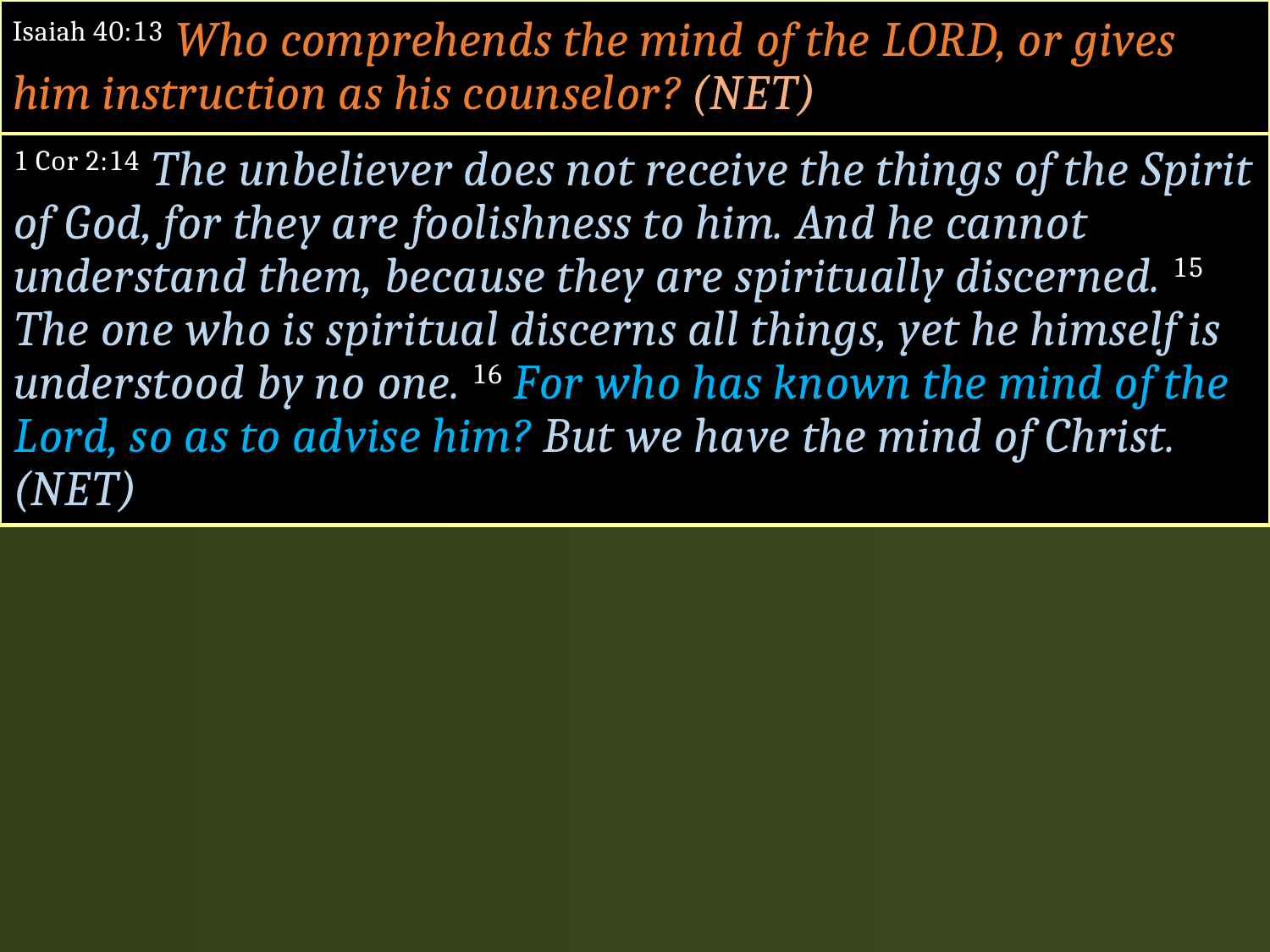

Isaiah 40:13 Who comprehends the mind of the LORD, or gives him instruction as his counselor? (NET)
1 Cor 2:14 The unbeliever does not receive the things of the Spirit of God, for they are foolishness to him. And he cannot understand them, because they are spiritually discerned. 15 The one who is spiritual discerns all things, yet he himself is understood by no one. 16 For who has known the mind of the Lord, so as to advise him? But we have the mind of Christ. (NET)